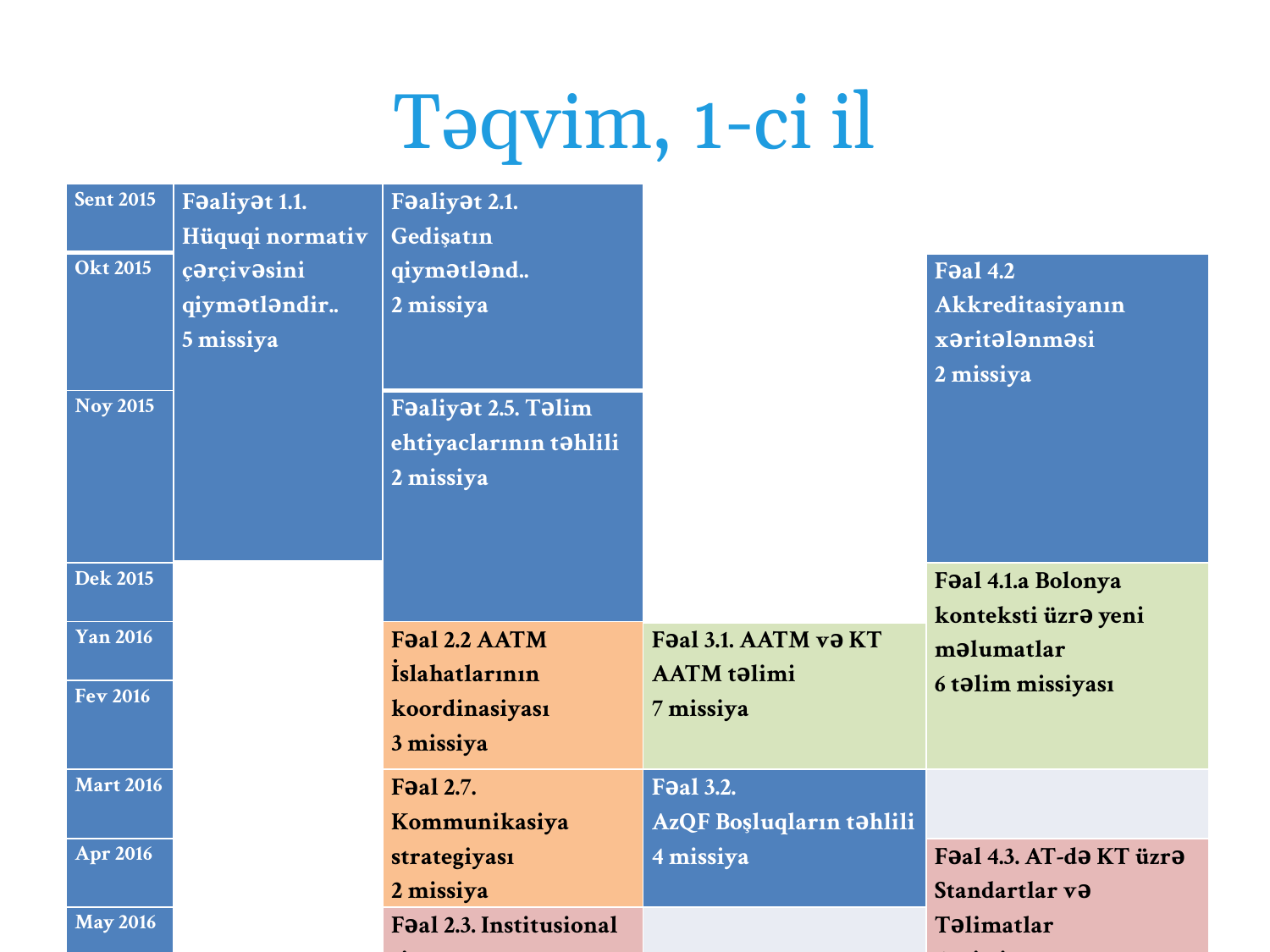

# Təqvim, 1-ci il
| Sent 2015 | Fəaliyət 1.1. Hüquqi normativ çərçivəsini qiymətləndir.. 5 missiya | Fəaliyət 2.1. Gedişatın qiymətlənd.. 2 missiya |  |  |
| --- | --- | --- | --- | --- |
| Okt 2015 |  |  |  | Fəal 4.2 Akkreditasiyanın xəritələnməsi 2 missiya |
| Noy 2015 |  | Fəaliyət 2.5. Təlim ehtiyaclarının təhlili 2 missiya |  |  |
| Dek 2015 |  |  |  | Fəal 4.1.a Bolonya konteksti üzrə yeni məlumatlar 6 təlim missiyası |
| Yan 2016 |  | Fəal 2.2 AATM İslahatlarının koordinasiyası 3 missiya | Fəal 3.1. AATM və KT AATM təlimi 7 missiya |  |
| Fev 2016 |  |  |  |  |
| Mart 2016 |  | Fəal 2.7. Kommunikasiya strategiyası 2 missiya | Fəal 3.2. AzQF Boşluqların təhlili 4 missiya |  |
| Apr 2016 |  |  |  | Fəal 4.3. AT-də KT üzrə Standartlar və Təlimatlar 6 missiya |
| May 2016 |  | Fəal 2.3. Institusional siyasət, proses və sistemlər üçün yol xəritəsi 2 missiya |  |  |
| İyun 2016 |  |  | Fəal 3.3. AT kvalifikasiyalarını KÇ ilə uyğunlaşdırılması 2 missiya |  |
| İyul 2016 |  |  |  | AcFəal t 4.1.b Finlandiya və Estoniyaya təlim səfəri |
| Avq 2016 | This project is funded by the European Union |  |  |  |
9